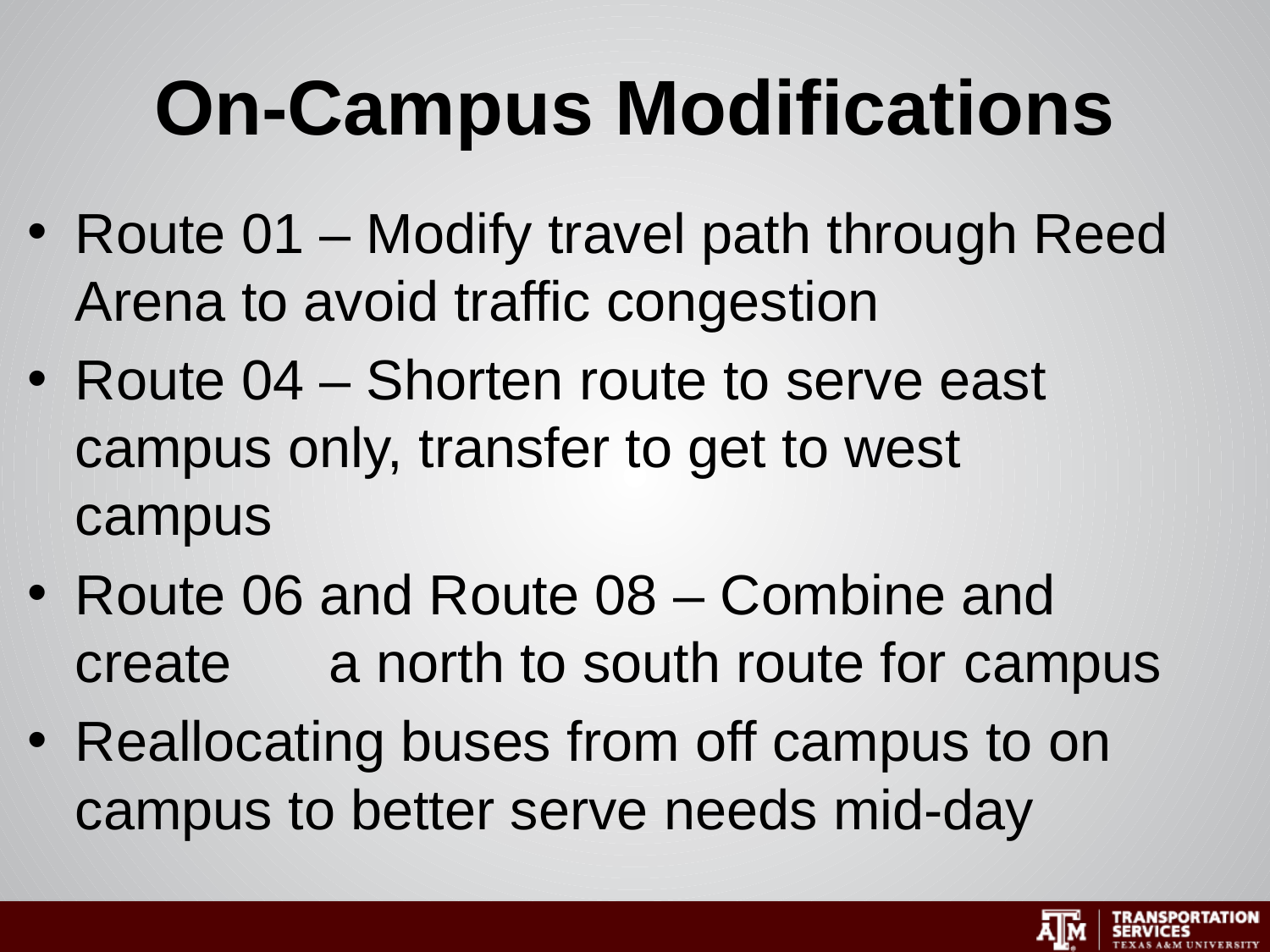

# On-Campus Modifications
Route 01 – Modify travel path through Reed 	Arena to avoid traffic congestion
Route 04 – Shorten route to serve east 	campus only, transfer to get to west 	campus
Route 06 and Route 08 – Combine and create 	a north to south route for 	campus
Reallocating buses from off campus to on 	campus to better serve needs mid-day